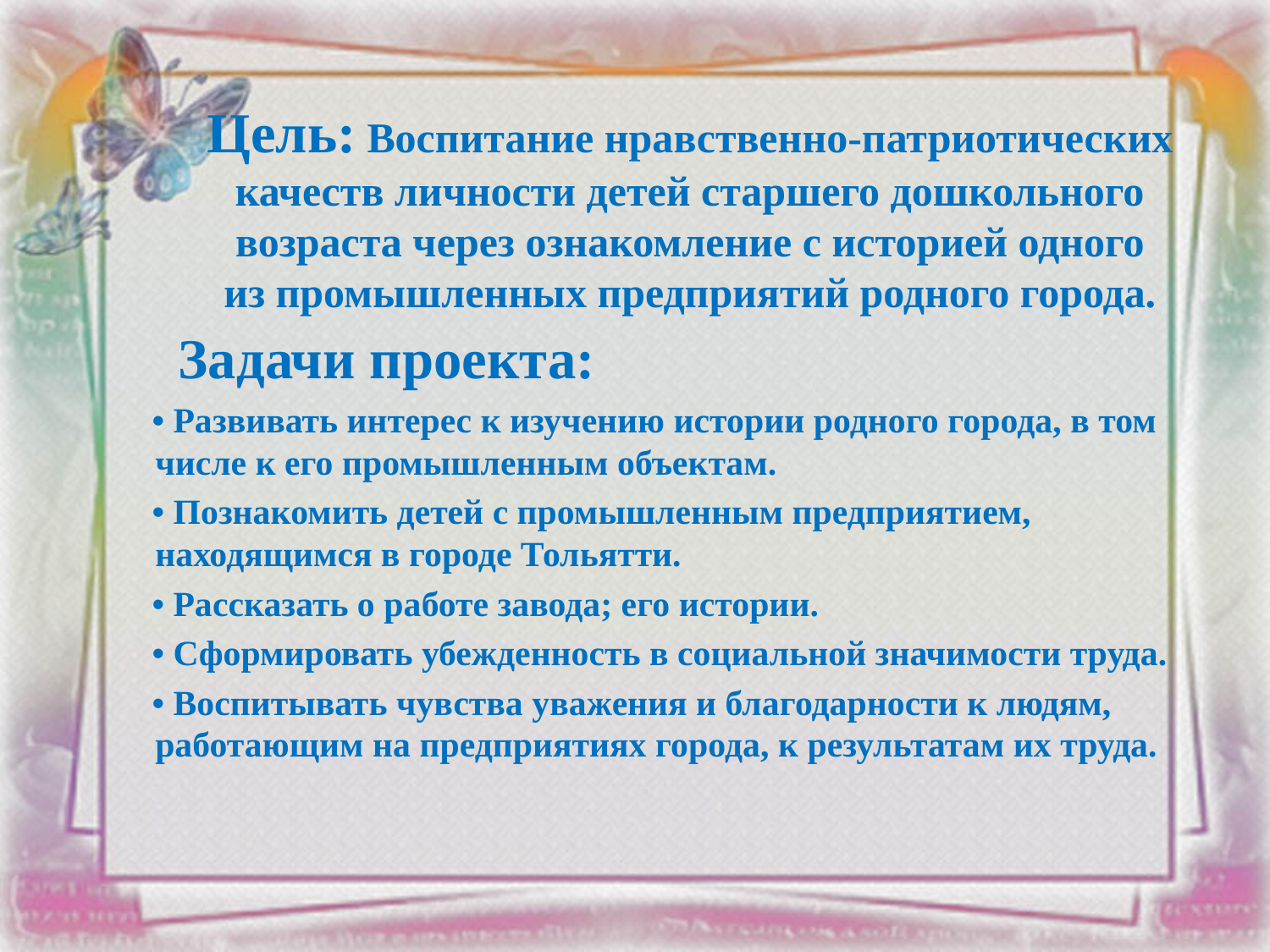

# Цель: Воспитание нравственно-патриотических качеств личности детей старшего дошкольного возраста через ознакомление с историей одного из промышленных предприятий родного города.
     Задачи проекта:
     • Развивать интерес к изучению истории родного города, в том числе к его промышленным объектам.
     • Познакомить детей с промышленным предприятием, находящимся в городе Тольятти.
     • Рассказать о работе завода; его истории.
     • Сформировать убежденность в социальной значимости труда.
     • Воспитывать чувства уважения и благодарности к людям, работающим на предприятиях города, к результатам их труда.